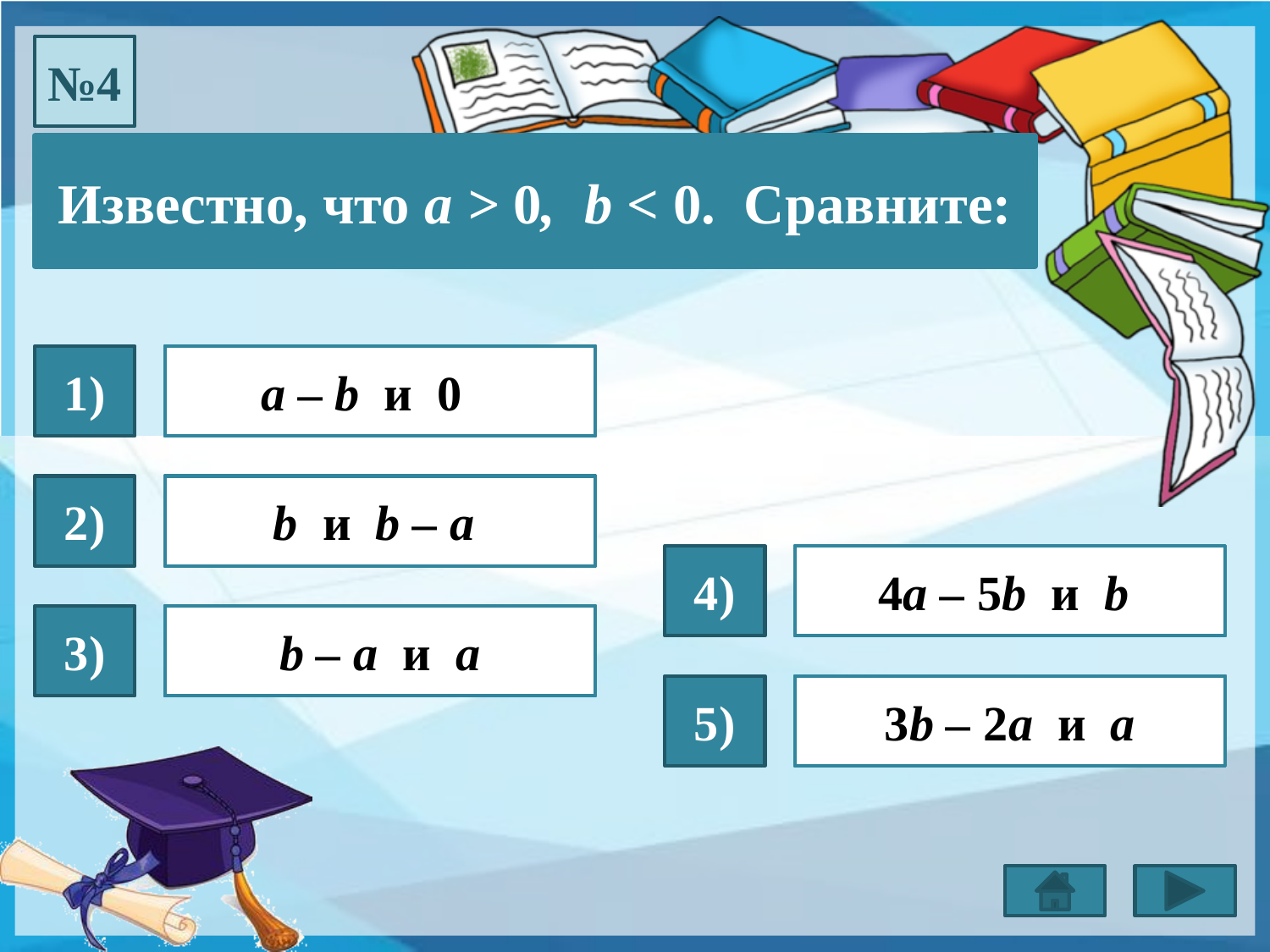

№4
Известно, что a > 0,  b < 0.  Сравните:
1)
a – b  >  0
a – b  и  0

2)
b   >  b – a
b  и  b – a

4)
4a – 5b  >  b
4a – 5b  и  b

3)
b – a  <  a
b – a  и  a

5)
3b – 2a  <  a
3b – 2a  и  a